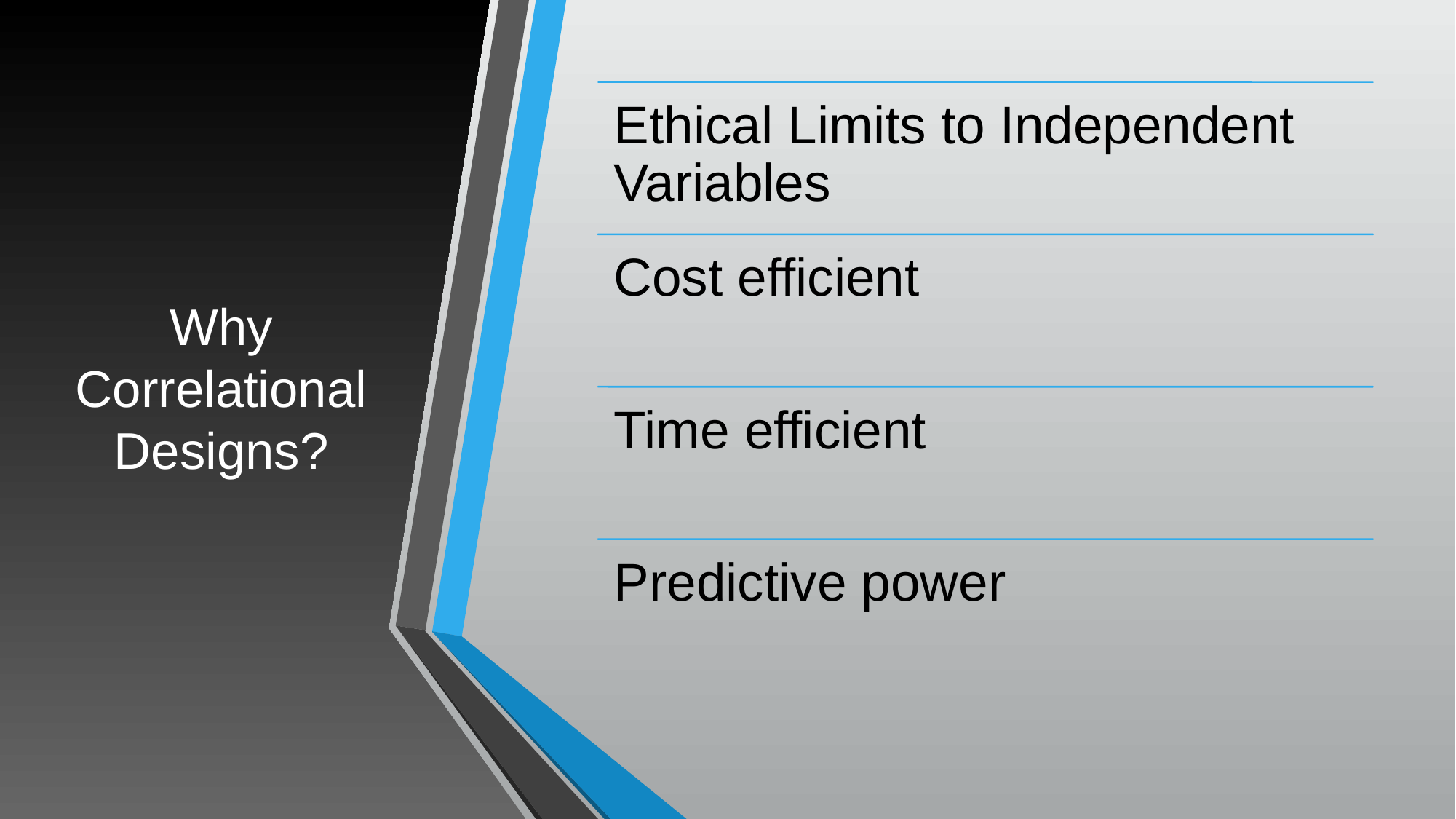

# Why Correlational Designs?
Ethical Limits to Independent Variables
Cost efficient
Time efficient
Predictive power